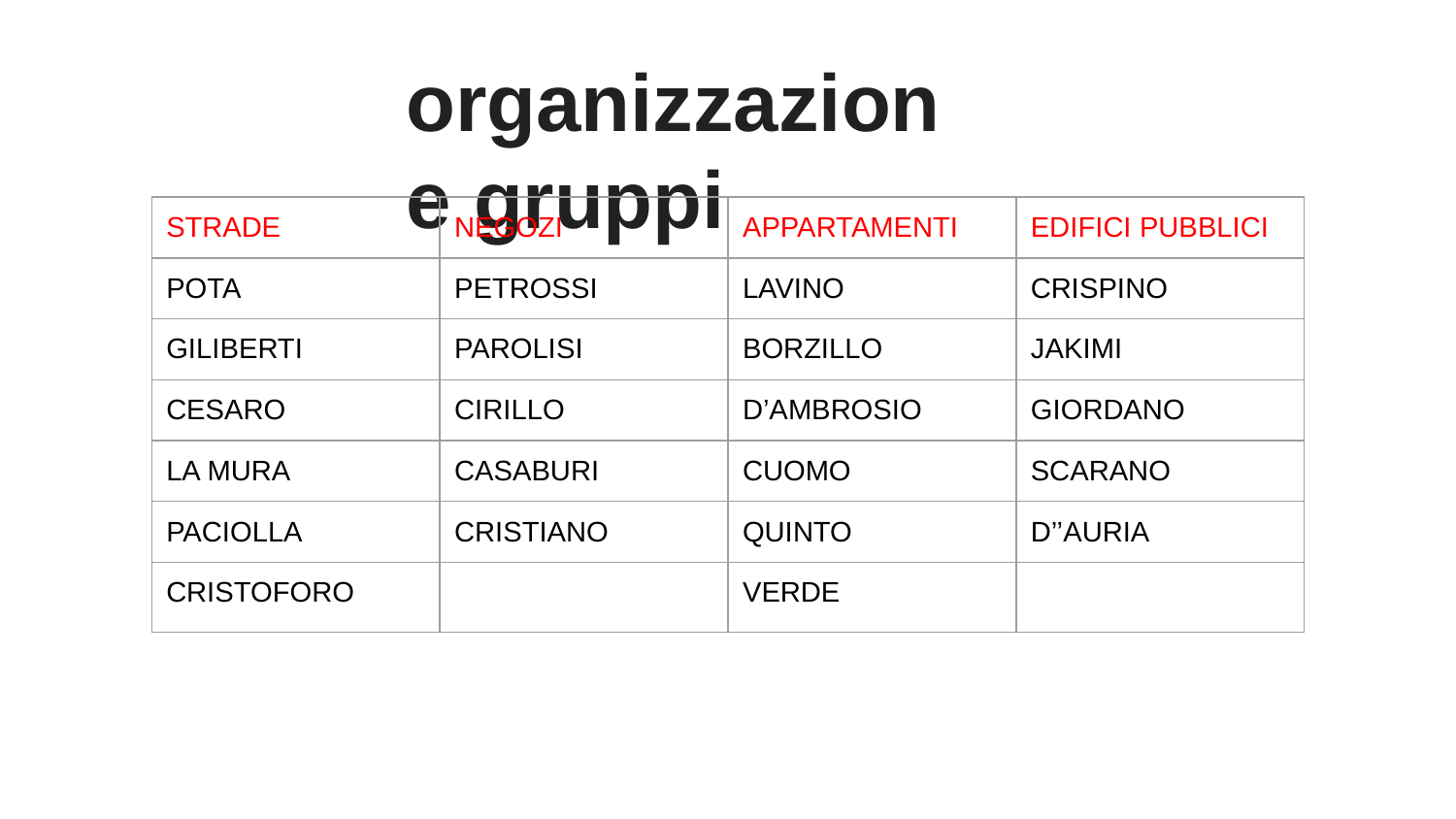

# organizzazione gruppi
| STRADE | NEGOZI | APPARTAMENTI | EDIFICI PUBBLICI |
| --- | --- | --- | --- |
| POTA | PETROSSI | LAVINO | CRISPINO |
| GILIBERTI | PAROLISI | BORZILLO | JAKIMI |
| CESARO | CIRILLO | D’AMBROSIO | GIORDANO |
| LA MURA | CASABURI | CUOMO | SCARANO |
| PACIOLLA | CRISTIANO | QUINTO | D’’AURIA |
| CRISTOFORO |  | VERDE |  |